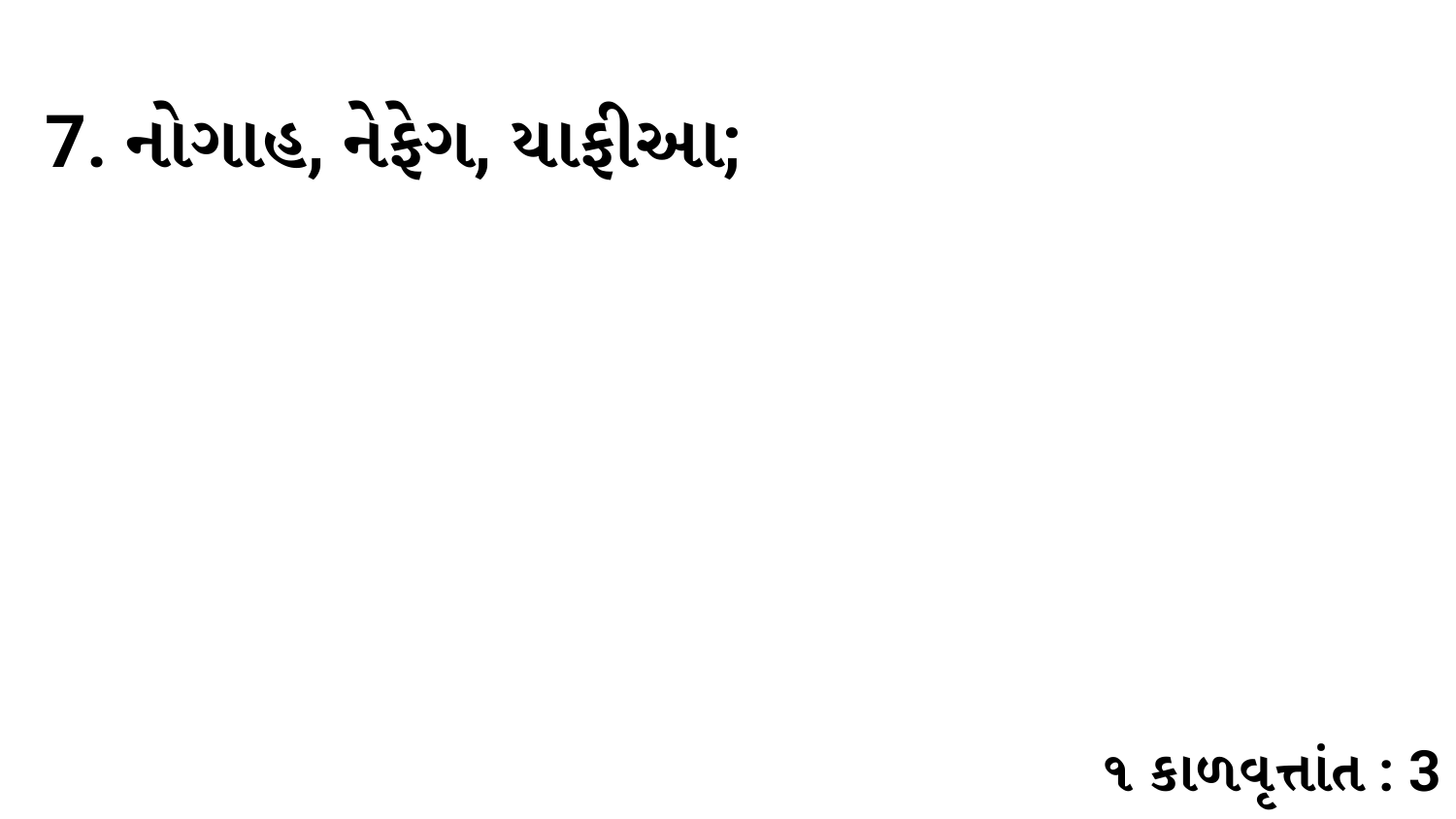

7. નોગાહ, નેફેગ, યાફીઆ;
૧ કાળવૃત્તાંત : 3